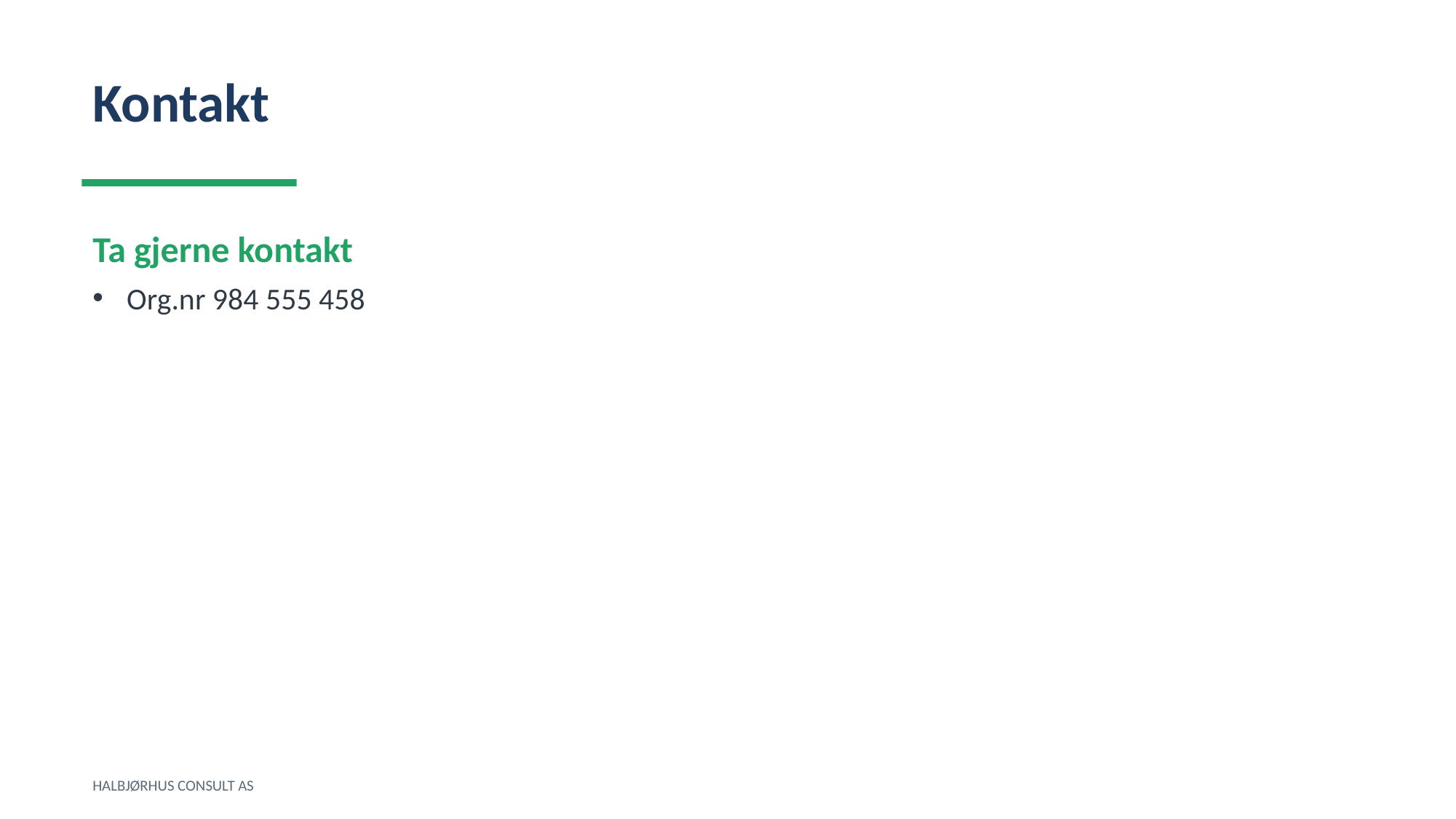

Kontakt

Ta gjerne kontakt
Org.nr 984 555 458
HALBJØRHUS CONSULT AS